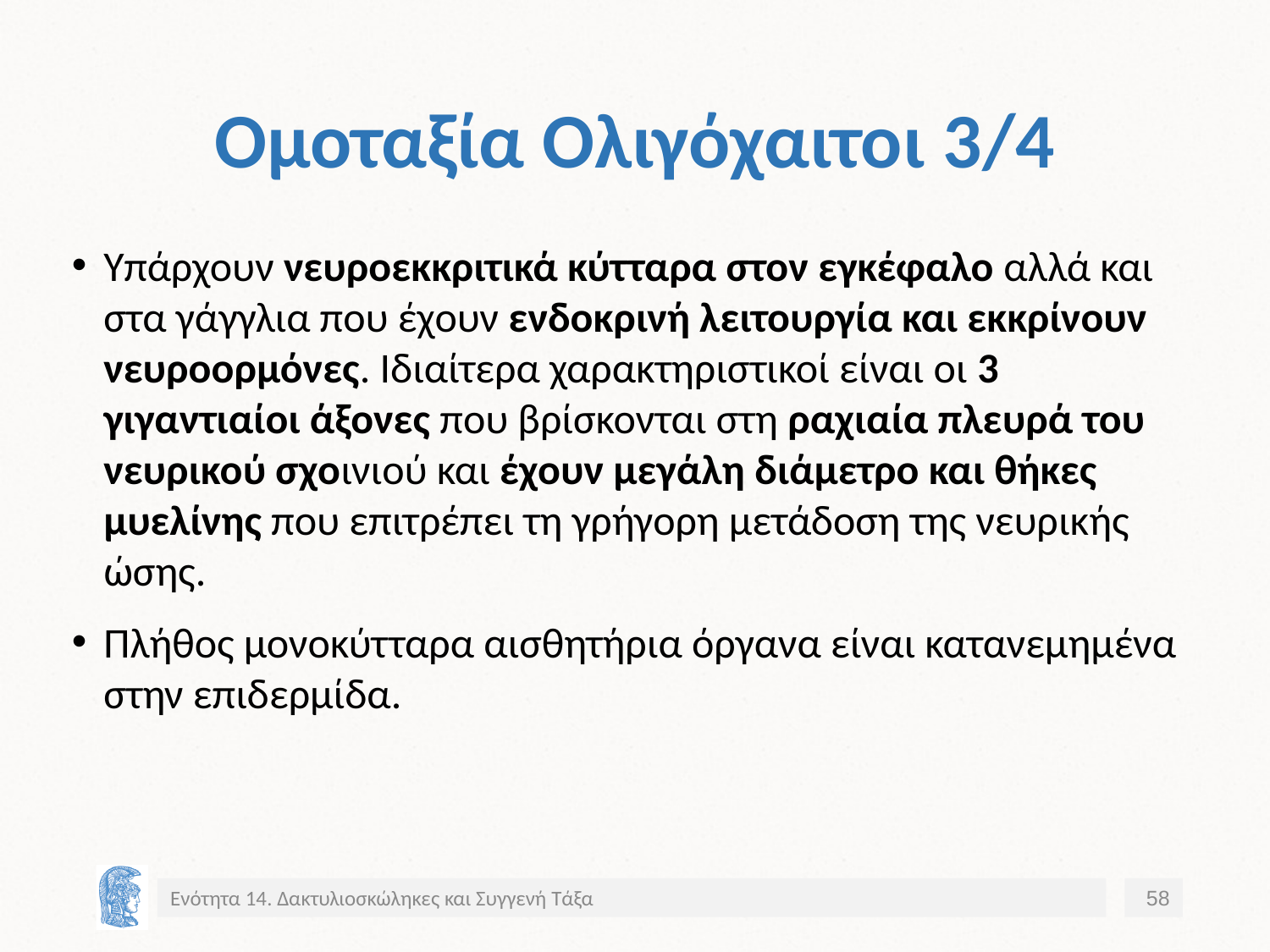

# Ομοταξία Ολιγόχαιτοι 3/4
Υπάρχουν νευροεκκριτικά κύτταρα στον εγκέφαλο αλλά και στα γάγγλια που έχουν ενδοκρινή λειτουργία και εκκρίνουν νευροορμόνες. Ιδιαίτερα χαρακτηριστικοί είναι οι 3 γιγαντιαίοι άξονες που βρίσκονται στη ραχιαία πλευρά του νευρικού σχοινιού και έχουν μεγάλη διάμετρο και θήκες μυελίνης που επιτρέπει τη γρήγορη μετάδοση της νευρικής ώσης.
Πλήθος μονοκύτταρα αισθητήρια όργανα είναι κατανεμημένα στην επιδερμίδα.

Ενότητα 14. Δακτυλιοσκώληκες και Συγγενή Τάξα
58